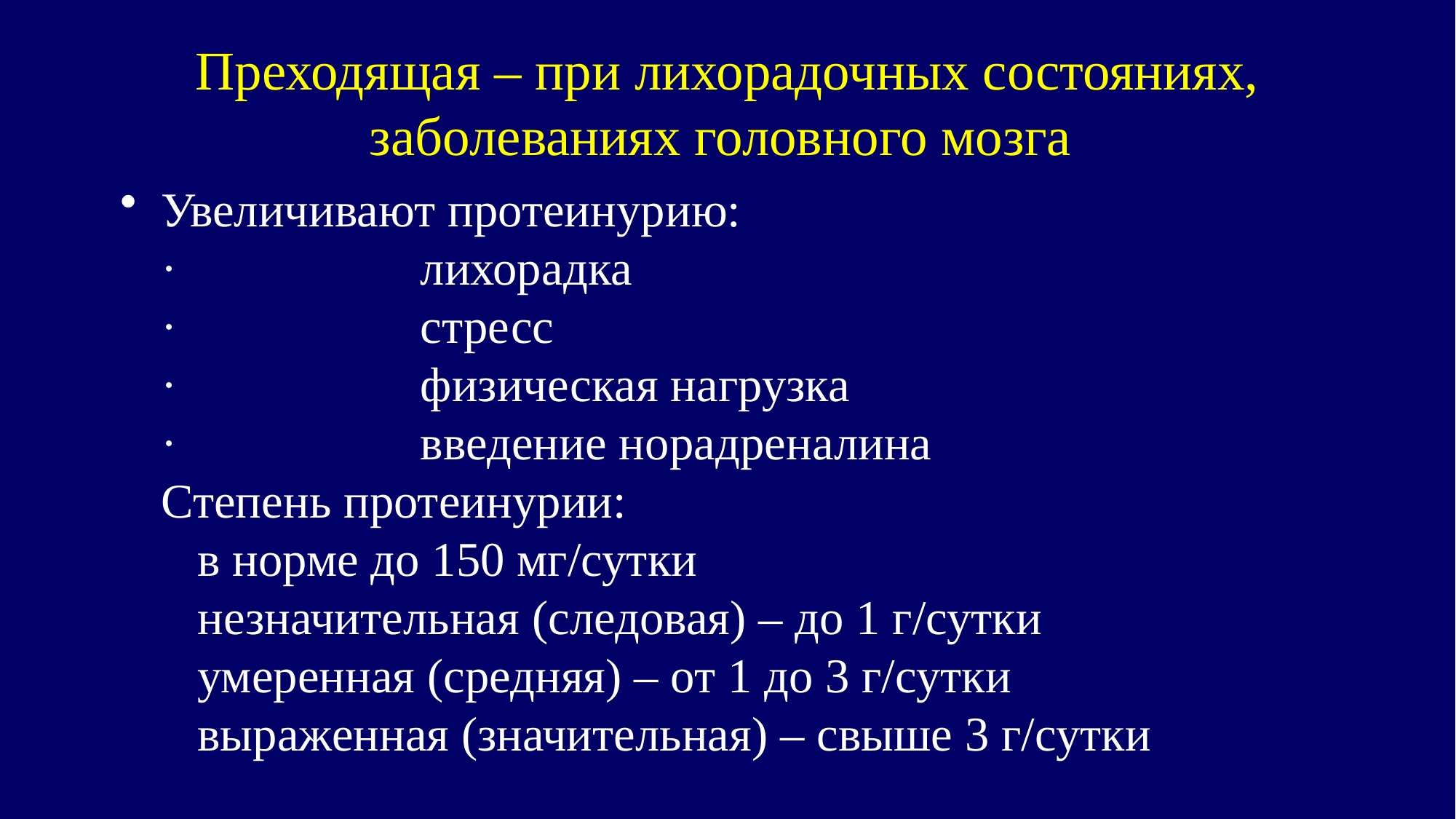

# Преходящая – при лихорадочных состояниях, заболеваниях головного мозга
Увеличивают протеинурию: 
·                    лихорадка 
·                    стресс 
·                    физическая нагрузка 
·                    введение норадреналина 
Степень протеинурии: 
   в норме до 150 мг/сутки 
   незначительная (следовая) – до 1 г/сутки 
   умеренная (средняя) – от 1 до 3 г/сутки 
   выраженная (значительная) – свыше 3 г/сутки